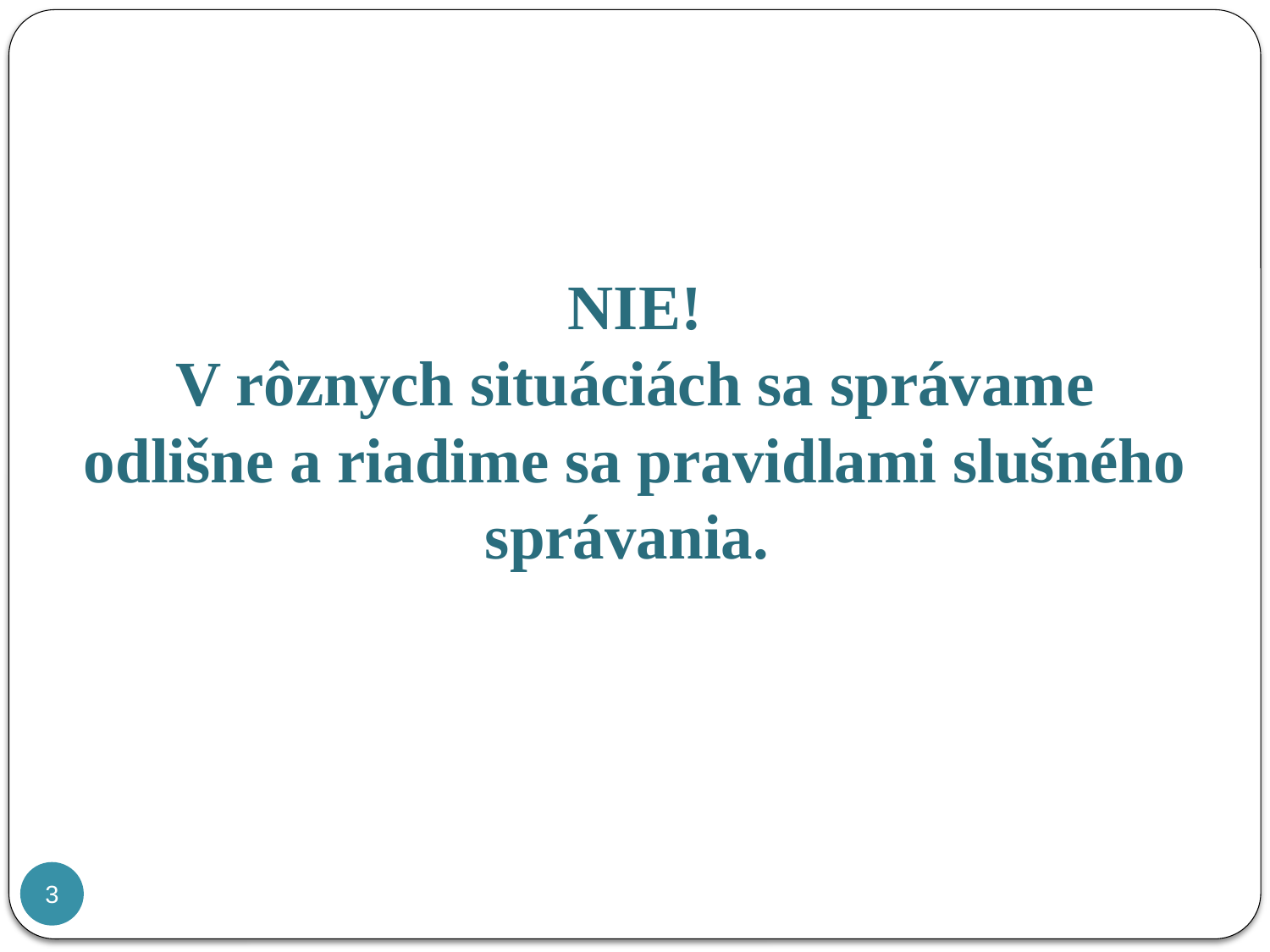

# NIE! V rôznych situáciách sa správame odlišne a riadime sa pravidlami slušného správania.
3